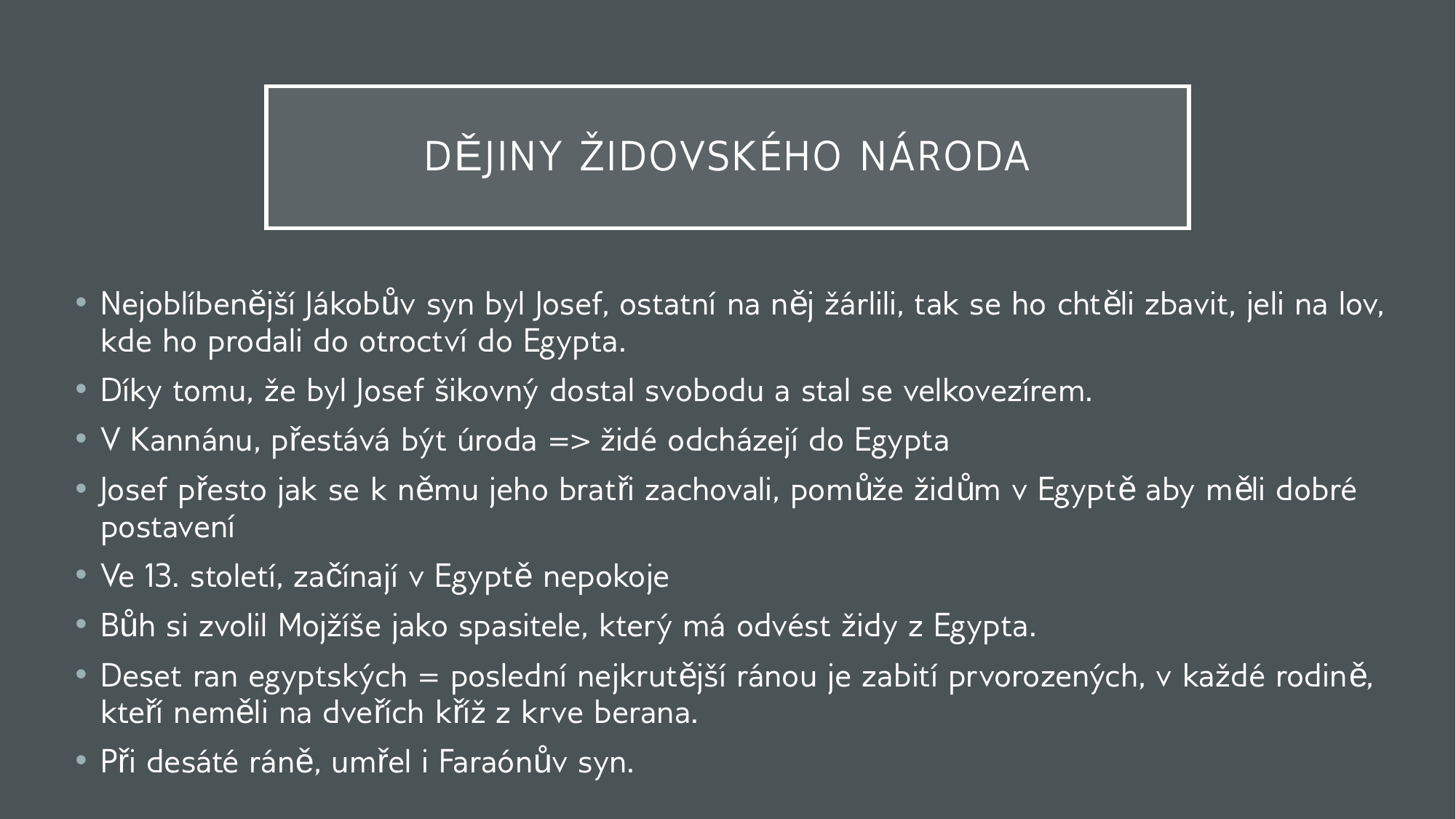

# Dějiny židovského Národa
Nejoblíbenější Jákobův syn byl Josef, ostatní na něj žárlili, tak se ho chtěli zbavit, jeli na lov, kde ho prodali do otroctví do Egypta.
Díky tomu, že byl Josef šikovný dostal svobodu a stal se velkovezírem.
V Kannánu, přestává být úroda => židé odcházejí do Egypta
Josef přesto jak se k němu jeho bratři zachovali, pomůže židům v Egyptě aby měli dobré postavení
Ve 13. století, začínají v Egyptě nepokoje
Bůh si zvolil Mojžíše jako spasitele, který má odvést židy z Egypta.
Deset ran egyptských = poslední nejkrutější ránou je zabití prvorozených, v každé rodině, kteří neměli na dveřích kříž z krve berana.
Při desáté ráně, umřel i Faraónův syn.